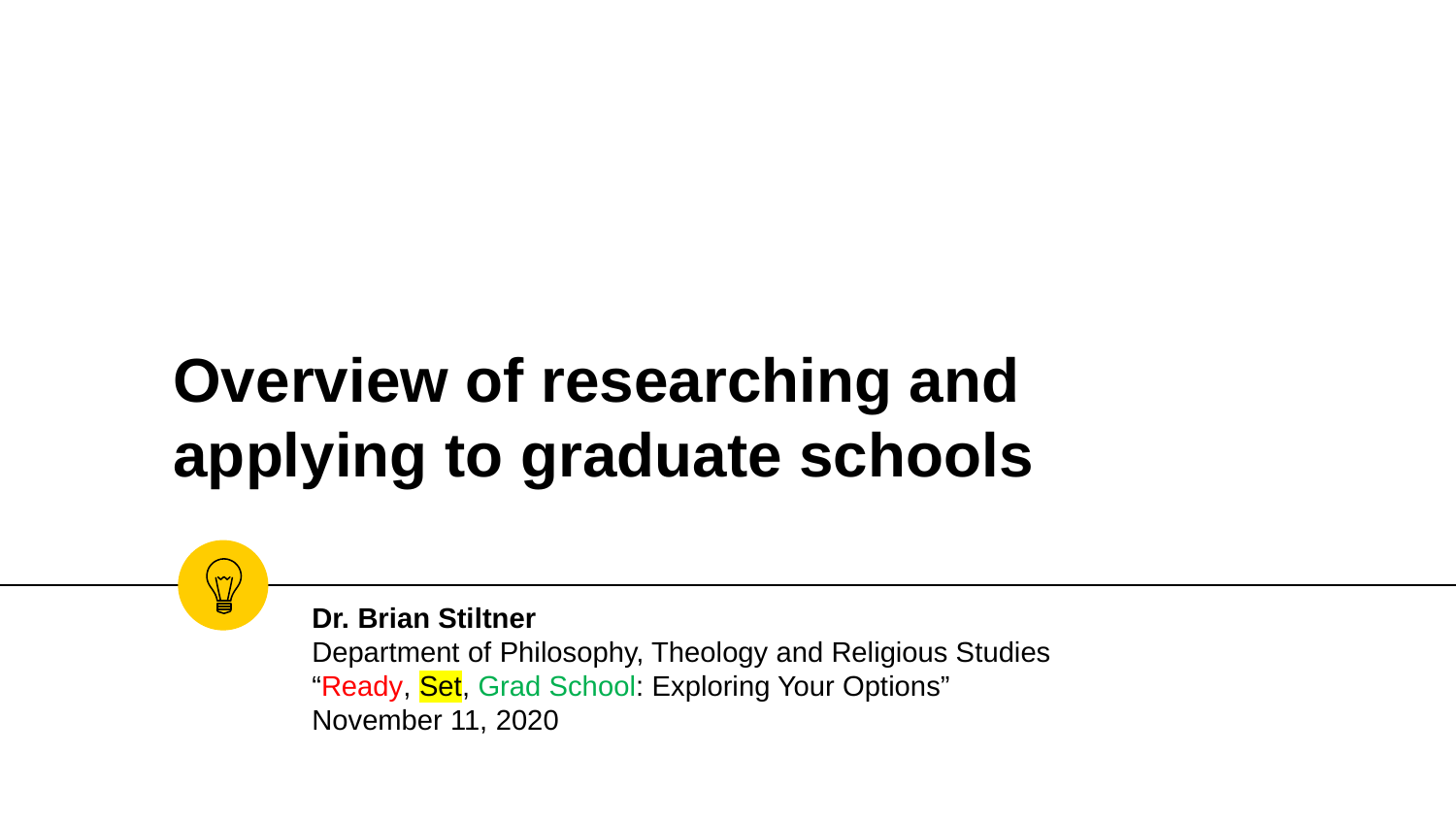

# Overview of researching and applying to graduate schools

Dr. Brian Stiltner
Department of Philosophy, Theology and Religious Studies
“Ready, Set, Grad School: Exploring Your Options”
November 11, 2020